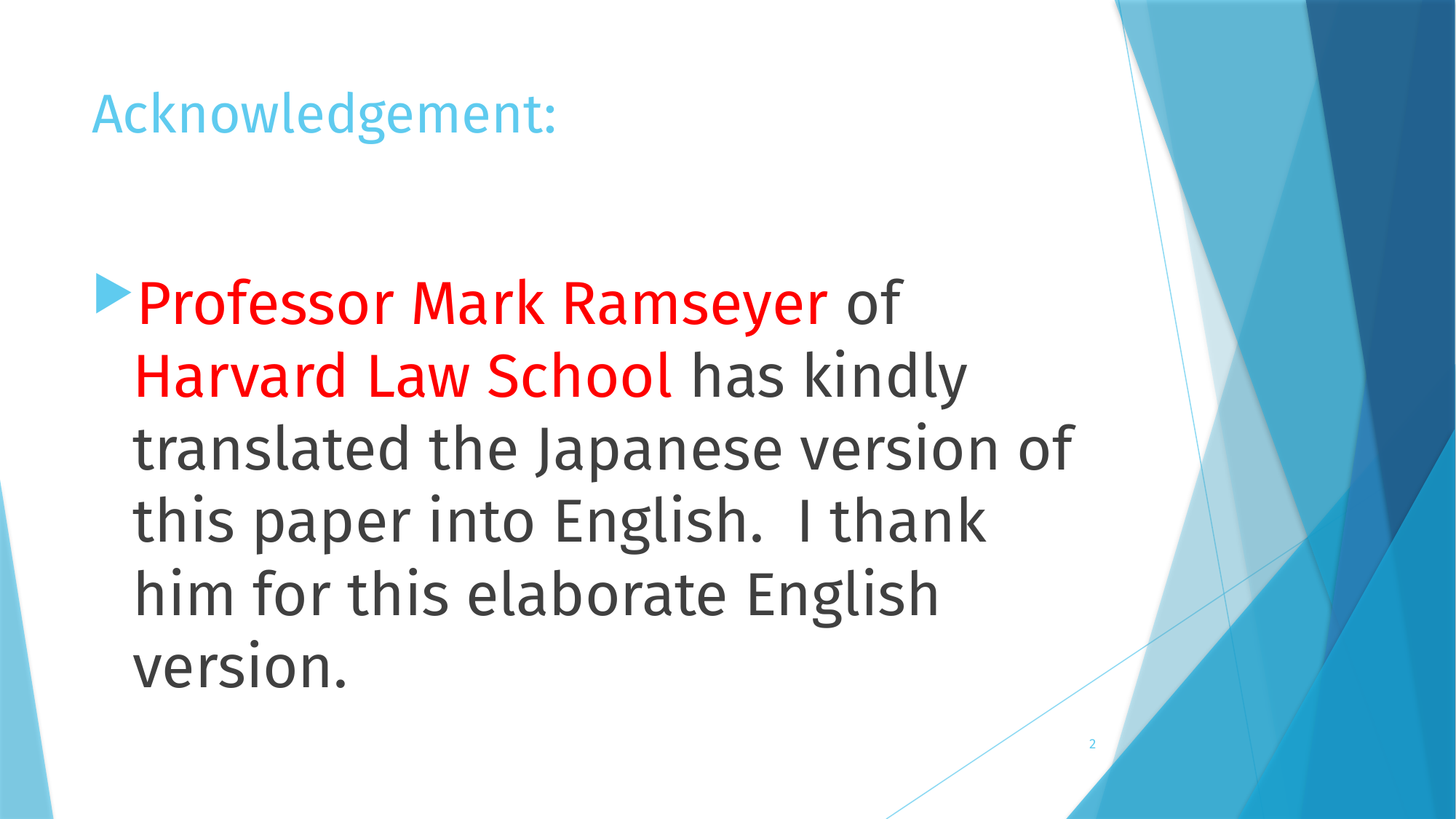

# Acknowledgement:
Professor Mark Ramseyer of Harvard Law School has kindly translated the Japanese version of this paper into English.  I thank him for this elaborate English version.
2